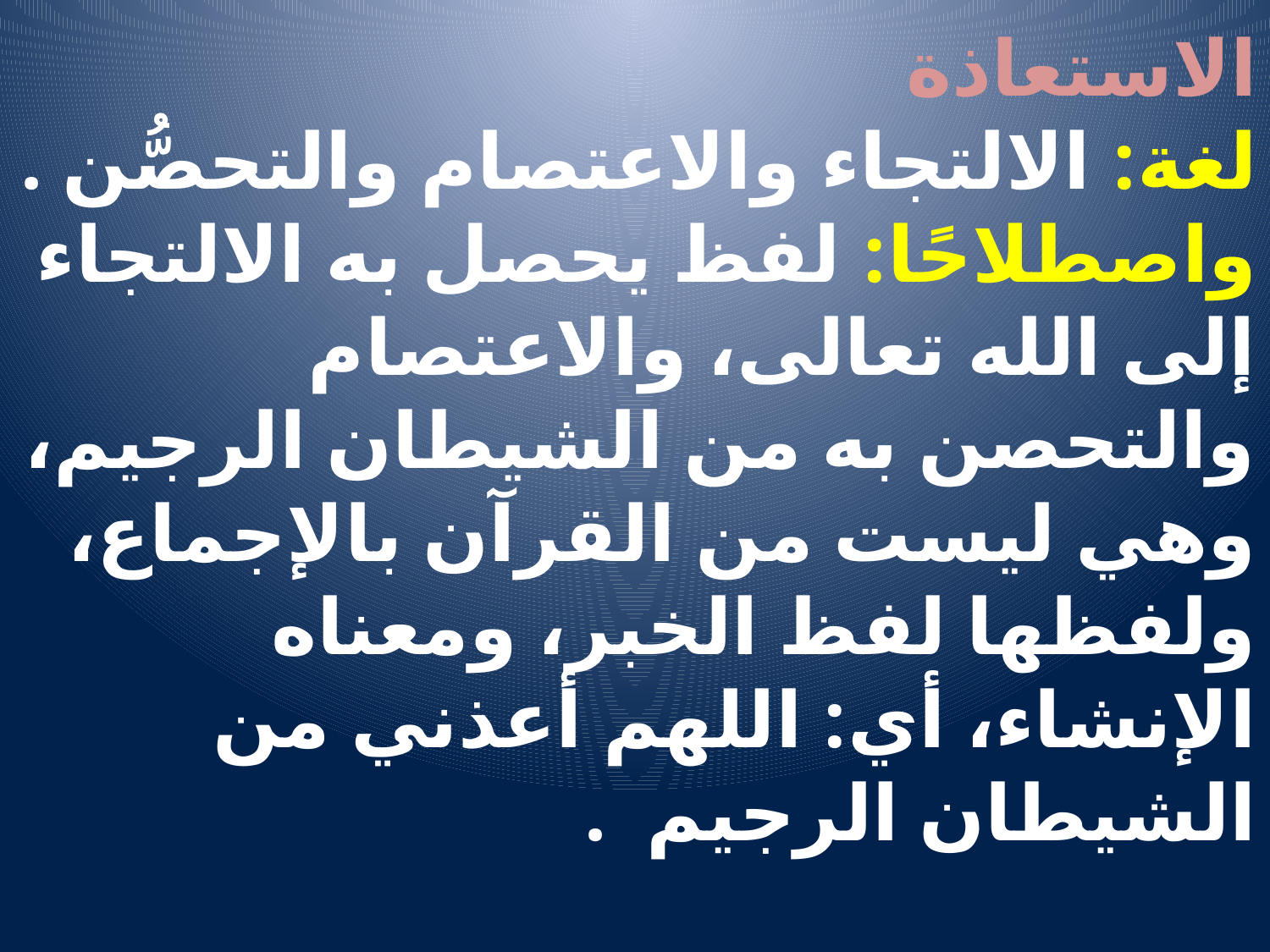

# الاستعاذة لغة: الالتجاء والاعتصام والتحصُّن . واصطلاحًا: لفظ يحصل به الالتجاء إلى الله تعالى، والاعتصام والتحصن به من الشيطان الرجيم، وهي ليست من القرآن بالإجماع، ولفظها لفظ الخبر، ومعناه الإنشاء، أي: اللهم أعذني من الشيطان الرجيم  .